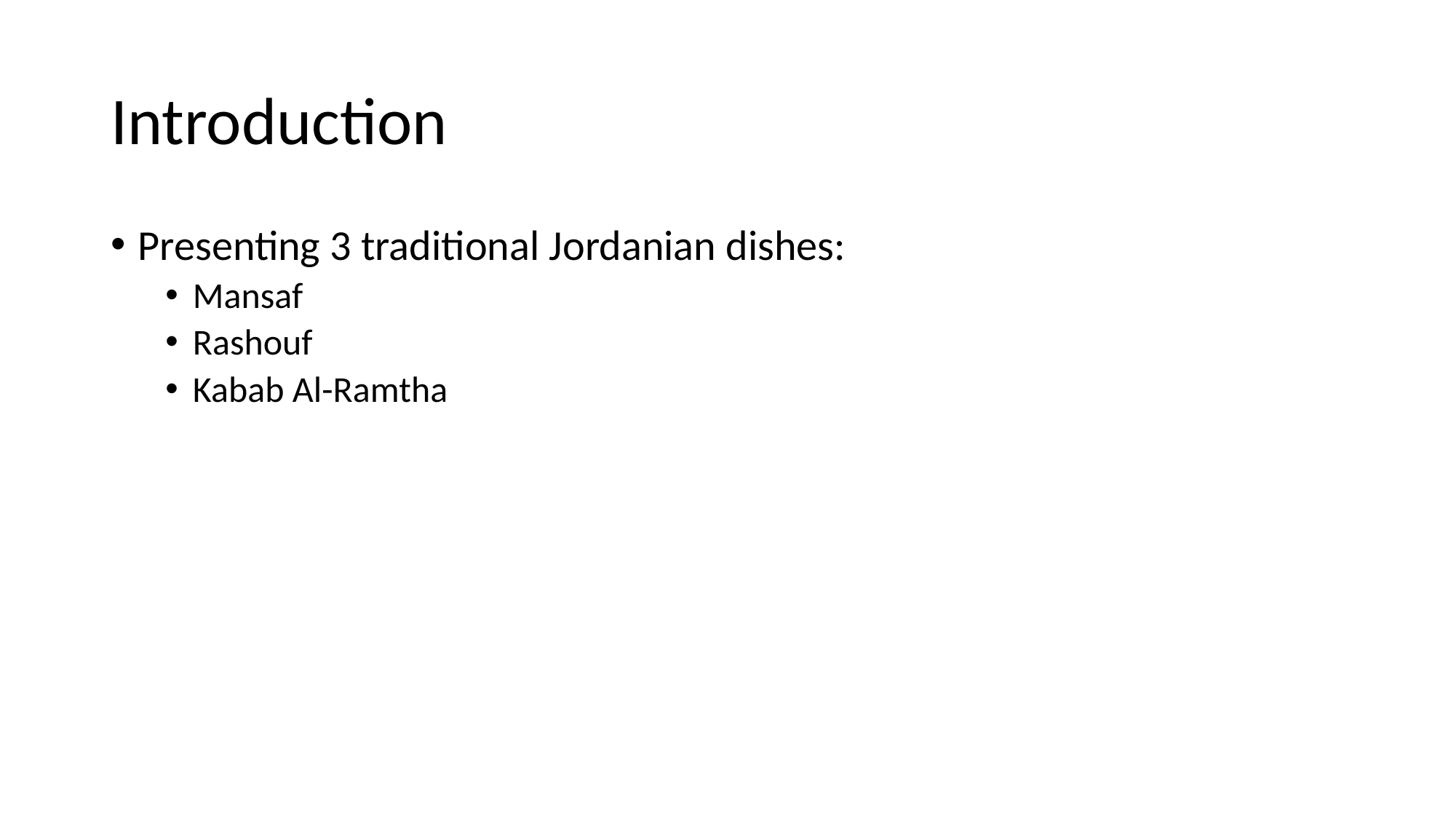

# Introduction
Presenting 3 traditional Jordanian dishes:
Mansaf
Rashouf
Kabab Al-Ramtha